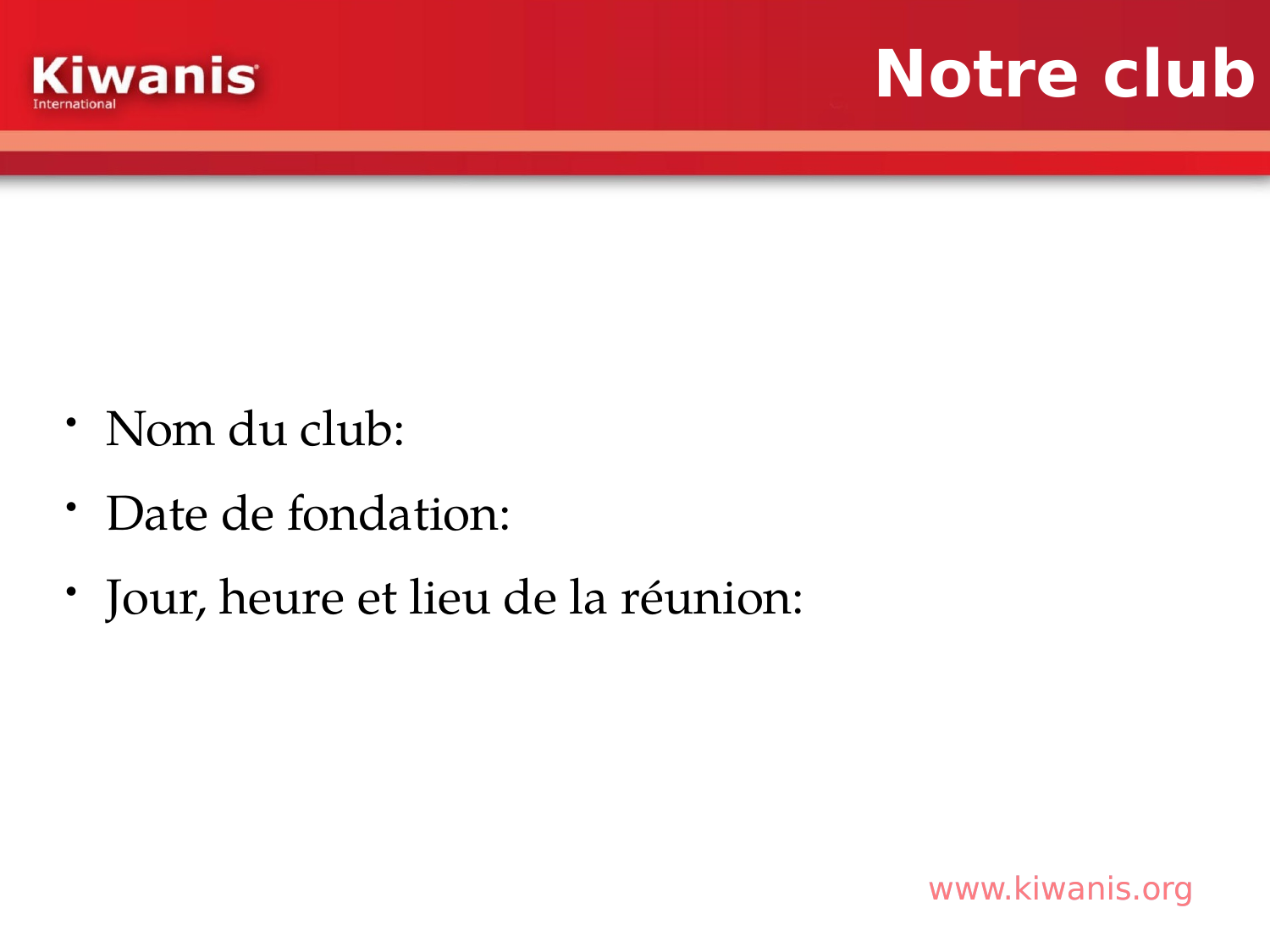

# Notre club

Nom du club:
Date de fondation:
Jour, heure et lieu de la réunion: